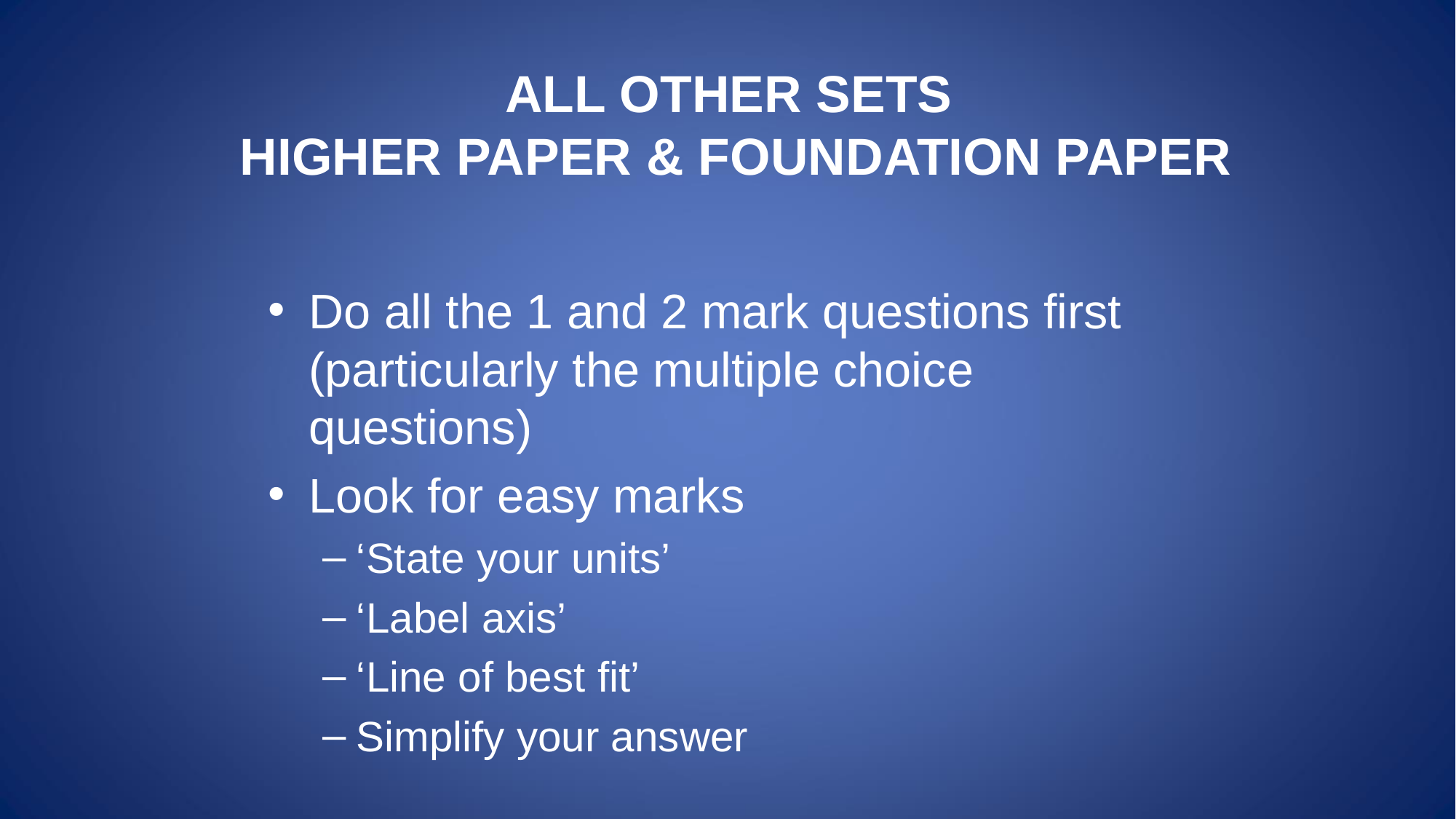

# ALL OTHER SETS HIGHER PAPER & FOUNDATION PAPER
Do all the 1 and 2 mark questions first (particularly the multiple choice questions)
Look for easy marks
‘State your units’
‘Label axis’
‘Line of best fit’
Simplify your answer